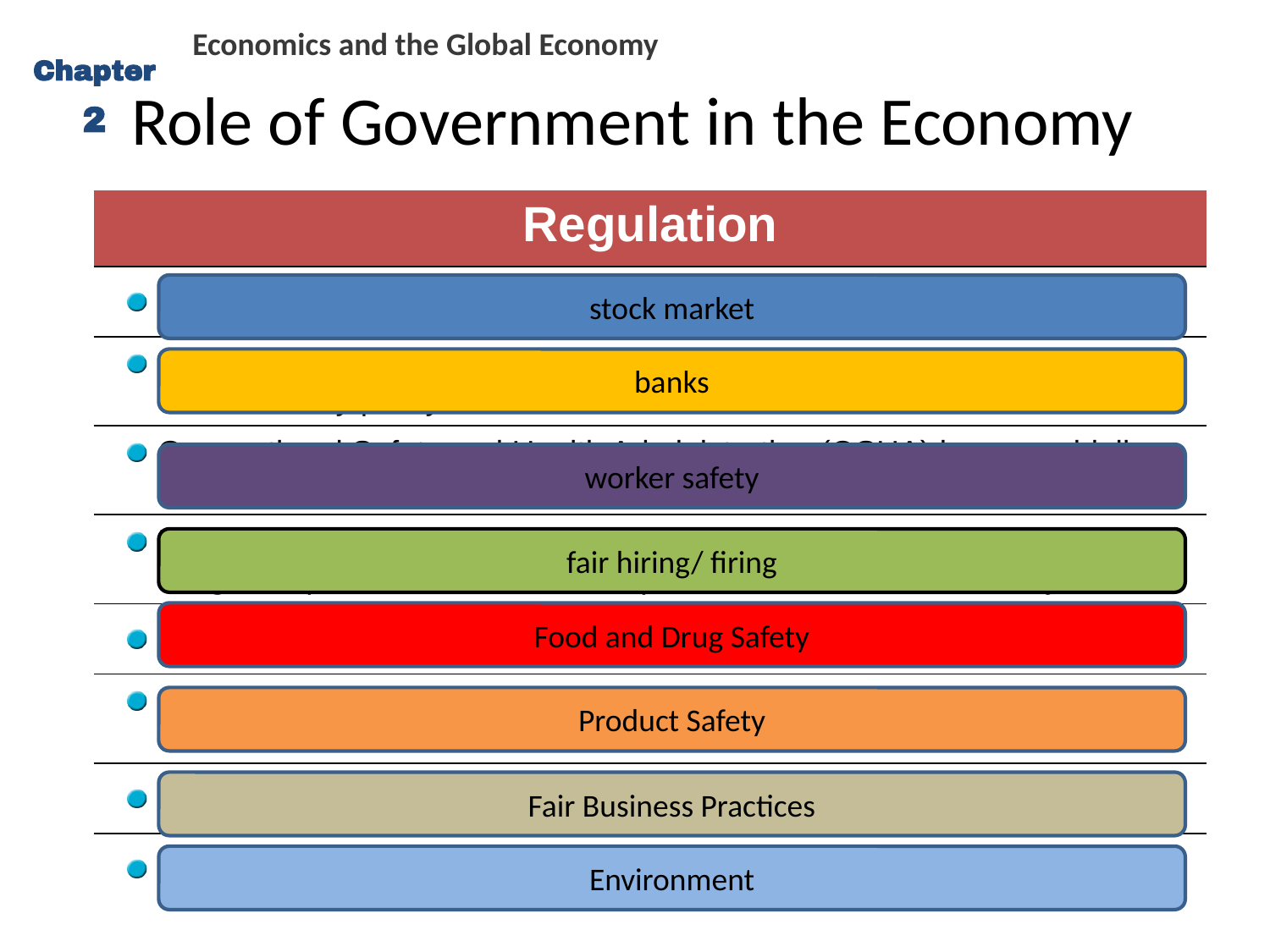

Economics and the Global Economy
# Role of Government in the Economy
Chapter
2
| Regulation |
| --- |
| Security and Exchange Commission (SEC) regulates stocks and bonds |
| Federal Reserve System (The Fed) regulates the U.S. banking system and monetary policy |
| Occupational Safety and Health Administration (OSHA) issues guidelines for worker safety |
| Equal Employment Opportunity Commission (EEOC) regulates hiring, firing, and promotions to ensure equal treatment based on ability |
| Food and Drug Administration (FDA) regulates food safety and labeling |
| Consumer Product Safety Commission regulates products other then food |
| Federal Trade Commission (FTC) protects consumers |
| Environmental Protection Agency (EPA) protects health and environment |

stock market
banks
worker safety
fair hiring/ firing
Food and Drug Safety
Product Safety
Fair Business Practices
Environment